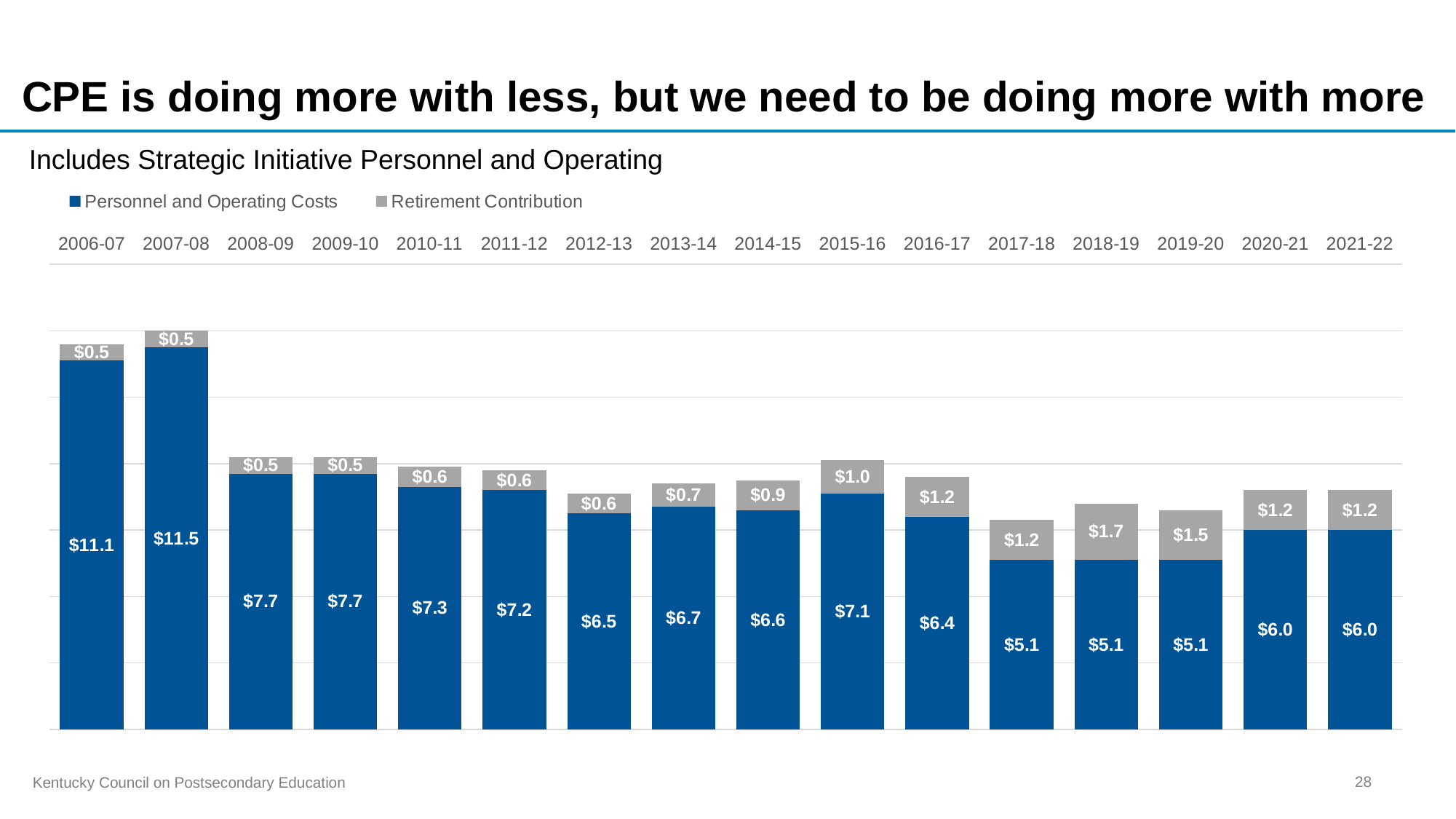

# CPE is doing more with less, but we need to be doing more with more
Includes Strategic Initiative Personnel and Operating

### Chart

| Category | Personnel and Operating Costs | Retirement Contribution |
|---|---|---|
| 2006-07 | 11.1 | 0.5 |
| 2007-08 | 11.5 | 0.5 |
| 2008-09 | 7.7 | 0.5 |
| 2009-10 | 7.7 | 0.5 |
| 2010-11 | 7.3 | 0.6 |
| 2011-12 | 7.2 | 0.6 |
| 2012-13 | 6.5 | 0.6 |
| 2013-14 | 6.7 | 0.7 |
| 2014-15 | 6.6 | 0.9 |
| 2015-16 | 7.1 | 1.0 |
| 2016-17 | 6.4 | 1.2 |
| 2017-18 | 5.1 | 1.2 |
| 2018-19 | 5.1 | 1.7 |
| 2019-20 | 5.1 | 1.5 |
| 2020-21 | 6.0 | 1.2 |
| 2021-22 | 6.0 | 1.2 |
28